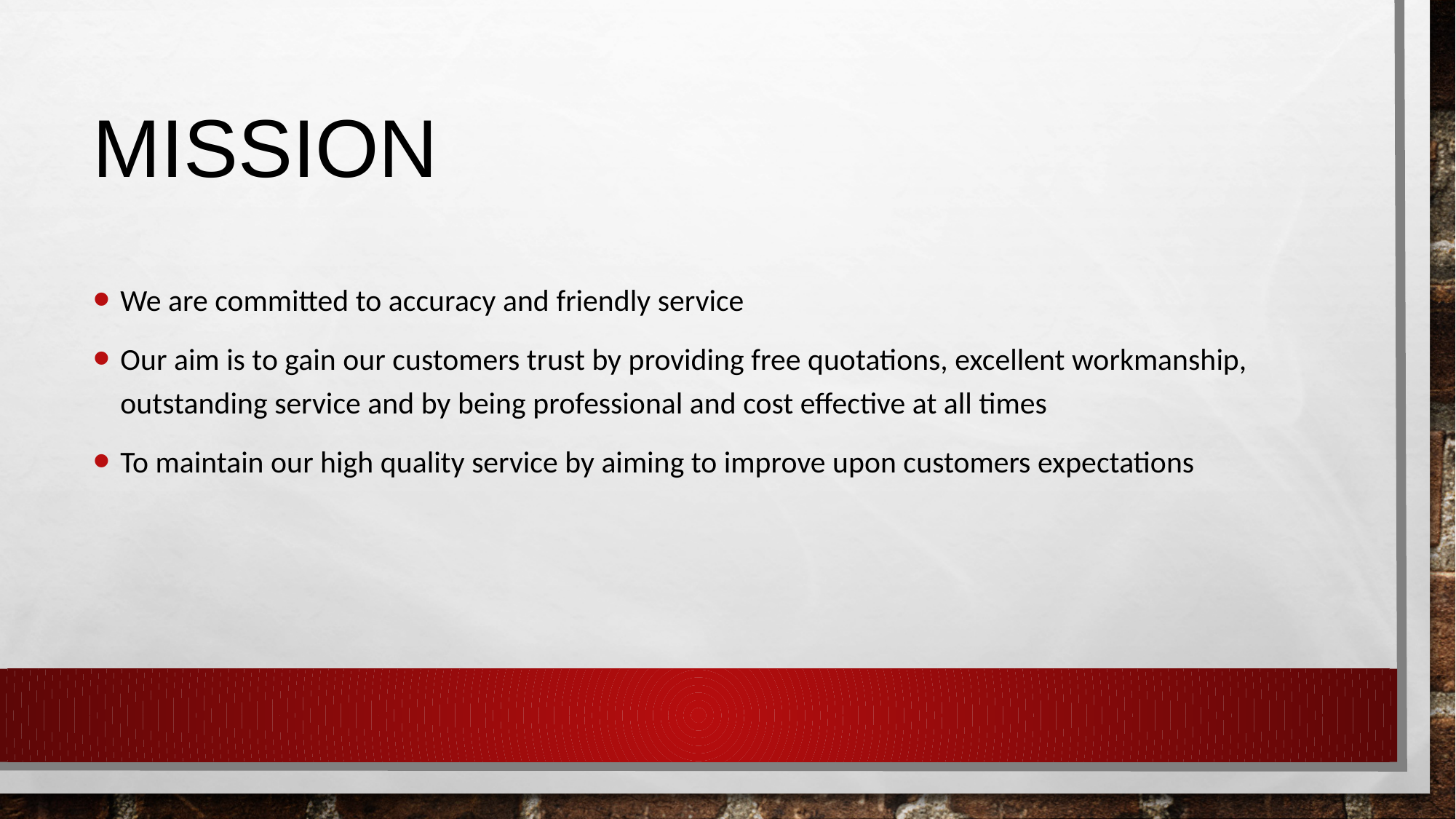

# mission
We are committed to accuracy and friendly service
Our aim is to gain our customers trust by providing free quotations, excellent workmanship, outstanding service and by being professional and cost effective at all times
To maintain our high quality service by aiming to improve upon customers expectations